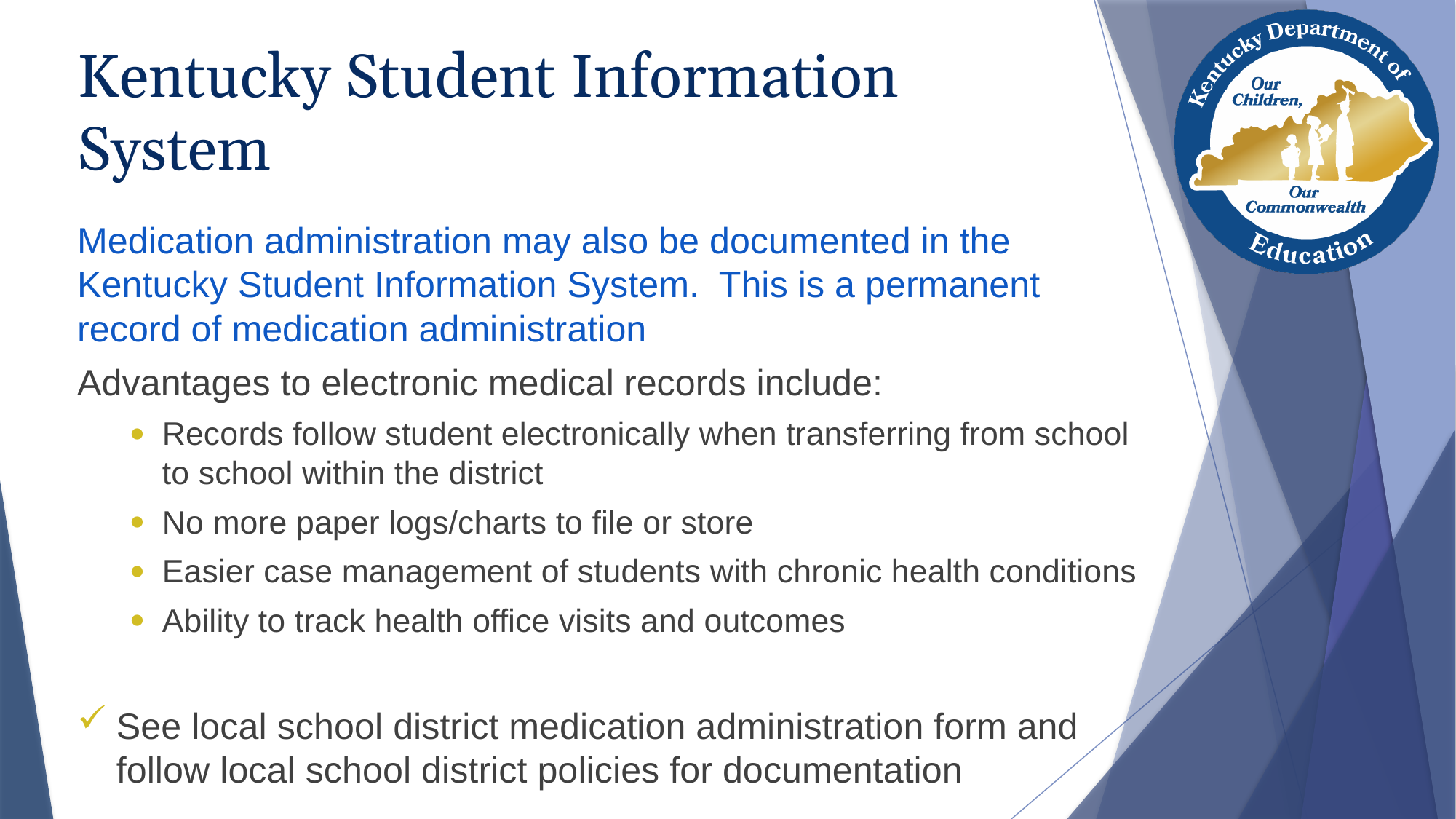

# Kentucky Student Information  System
Medication administration may also be documented in the Kentucky Student Information System.  This is a permanent record of medication administration
Advantages to electronic medical records include:
Records follow student electronically when transferring from school to school within the district
No more paper logs/charts to file or store
Easier case management of students with chronic health conditions
Ability to track health office visits and outcomes

See local school district medication administration form and follow local school district policies for documentation